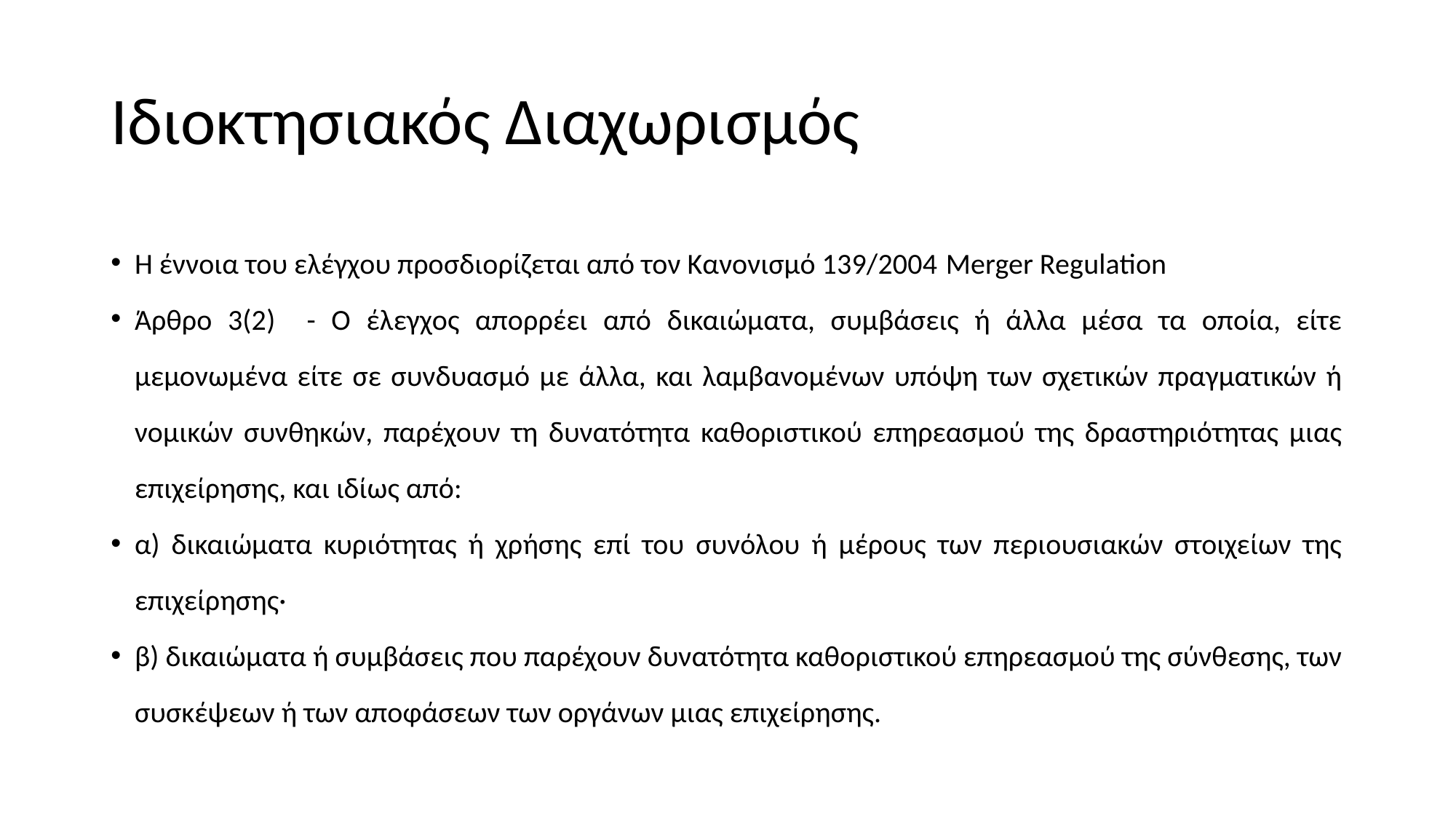

# Ιδιοκτησιακός Διαχωρισμός
Η έννοια του ελέγχου προσδιορίζεται από τον Κανονισμό 139/2004 Merger Regulation
Άρθρο 3(2)  - Ο έλεγχος απορρέει από δικαιώματα, συμβάσεις ή άλλα μέσα τα οποία, είτε μεμονωμένα είτε σε συνδυασμό με άλλα, και λαμβανομένων υπόψη των σχετικών πραγματικών ή νομικών συνθηκών, παρέχουν τη δυνατότητα καθοριστικού επηρεασμού της δραστηριότητας μιας επιχείρησης, και ιδίως από:
α) δικαιώματα κυριότητας ή χρήσης επί του συνόλου ή μέρους των περιουσιακών στοιχείων της επιχείρησης·
β) δικαιώματα ή συμβάσεις που παρέχουν δυνατότητα καθοριστικού επηρεασμού της σύνθεσης, των συσκέψεων ή των αποφάσεων των οργάνων μιας επιχείρησης.